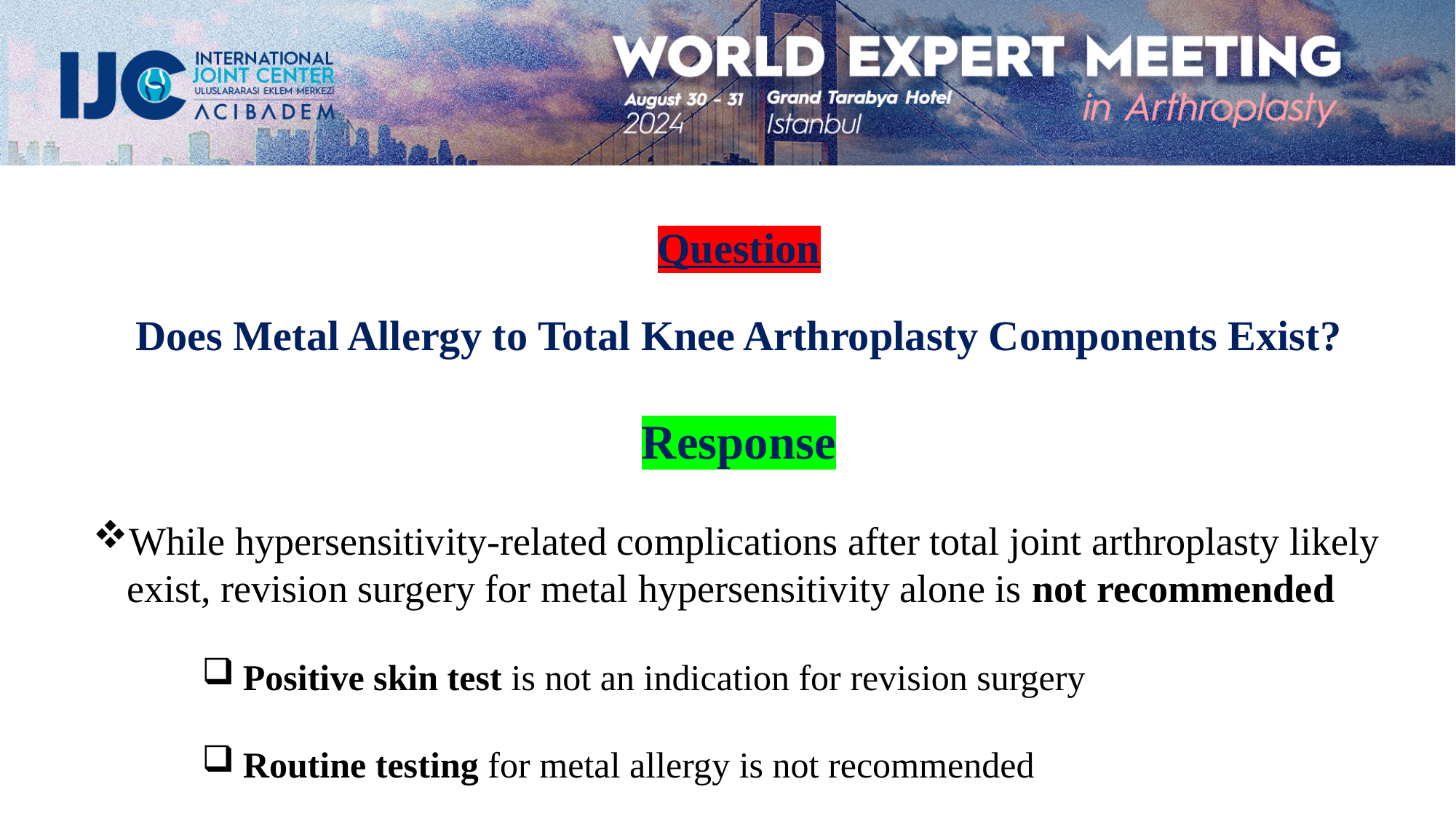

Question

Does Metal Allergy to Total Knee Arthroplasty Components Exist?

Response

While hypersensitivity-related complications after total joint arthroplasty likely exist, revision surgery for metal hypersensitivity alone is not recommended

Positive skin test is not an indication for revision surgery

Routine testing for metal allergy is not recommended